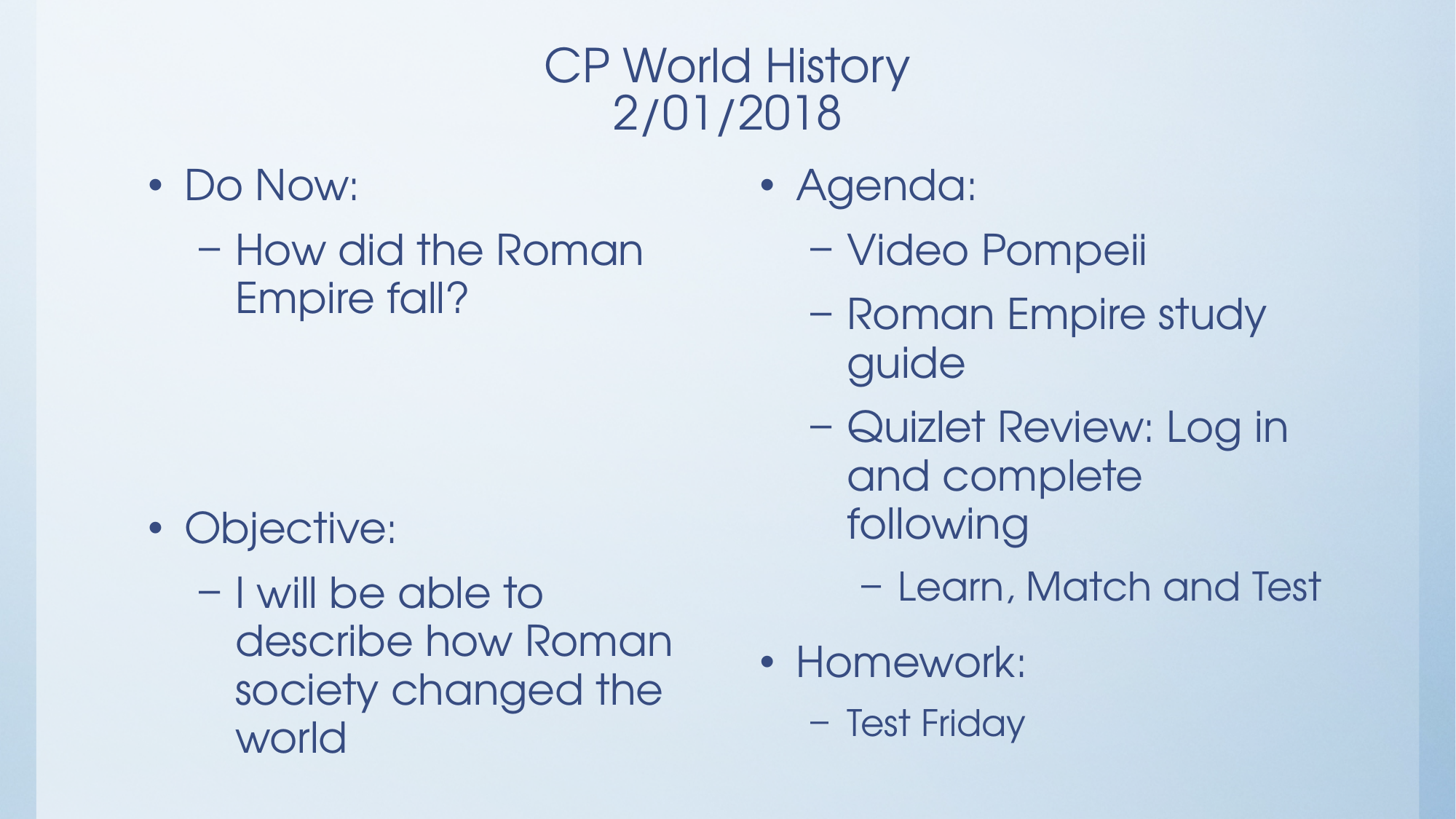

# CP World History 2/01/2018
Do Now:
How did the Roman Empire fall?

Objective:
I will be able to describe how Roman society changed the world
Agenda:
Video Pompeii
Roman Empire study guide
Quizlet Review: Log in and complete following
Learn, Match and Test
Homework:
Test Friday